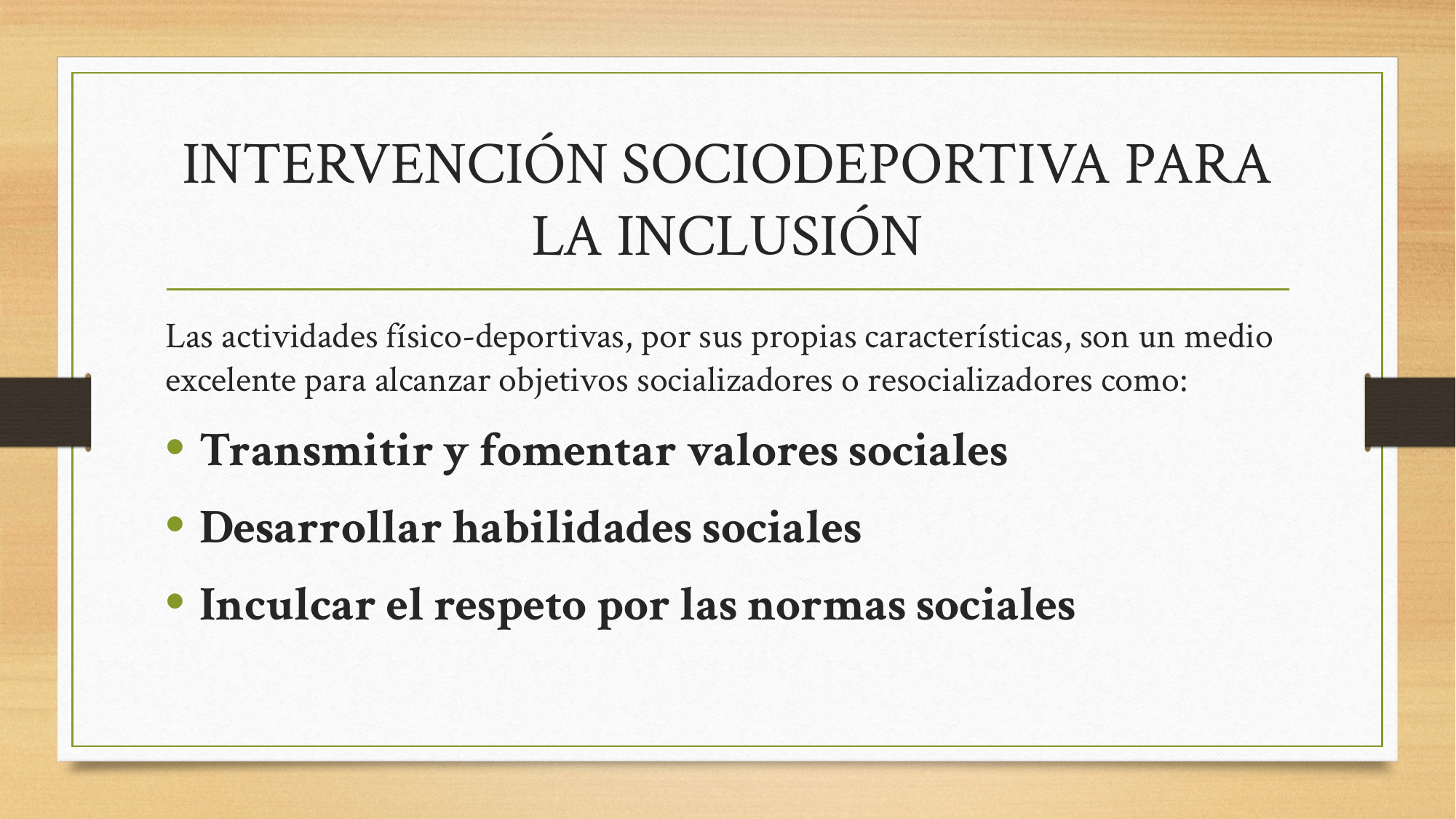

# INTERVENCIÓN SOCIODEPORTIVA PARA LA INCLUSIÓN
Las actividades físico-deportivas, por sus propias características, son un medio excelente para alcanzar objetivos socializadores o resocializadores como:
Transmitir y fomentar valores sociales
Desarrollar habilidades sociales
Inculcar el respeto por las normas sociales